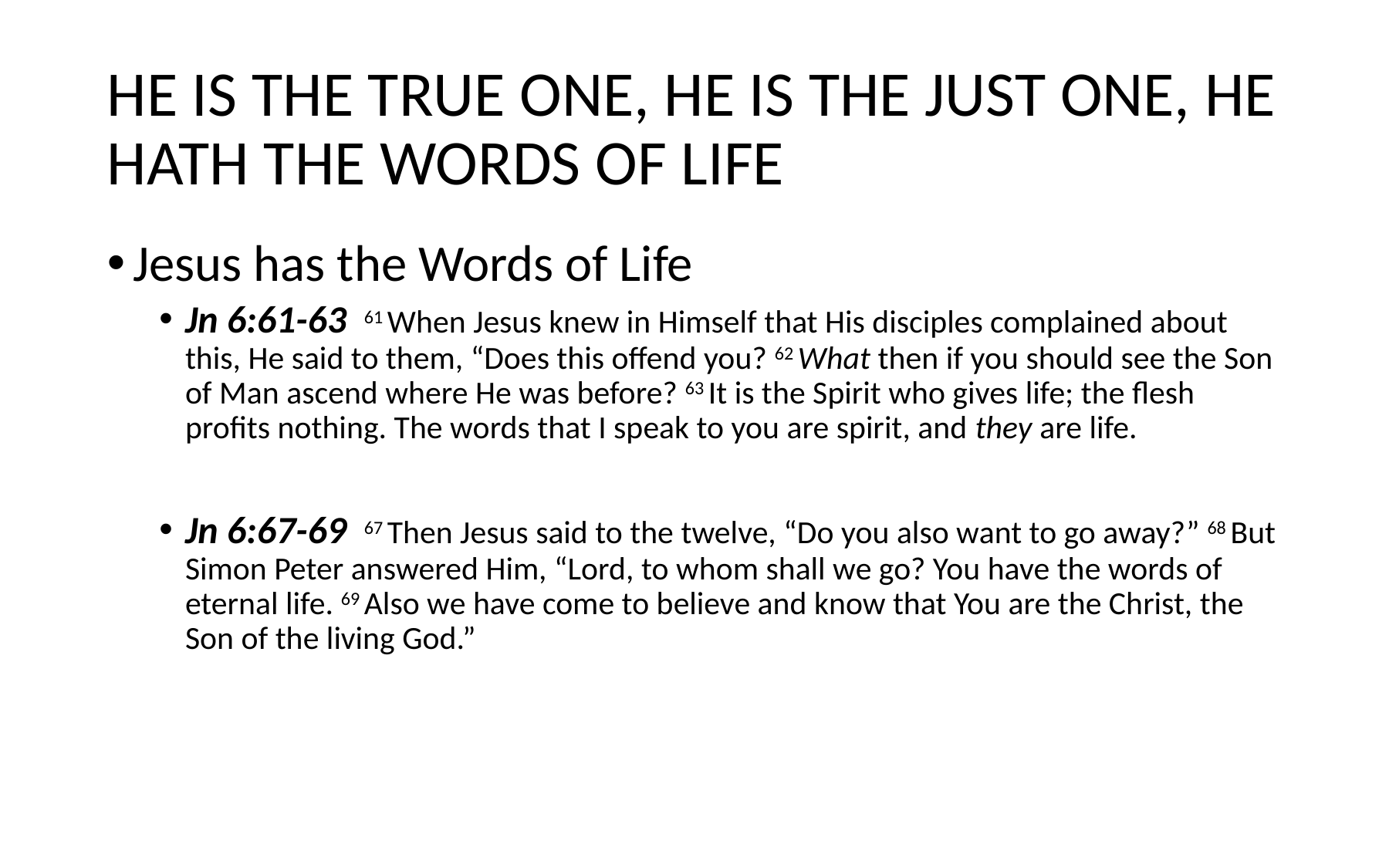

# HE IS THE TRUE ONE, HE IS THE JUST ONE, HE HATH THE WORDS OF LIFE
Jesus has the Words of Life
Jn 6:61-63  61 When Jesus knew in Himself that His disciples complained about this, He said to them, “Does this offend you? 62 What then if you should see the Son of Man ascend where He was before? 63 It is the Spirit who gives life; the flesh profits nothing. The words that I speak to you are spirit, and they are life.

Jn 6:67-69  67 Then Jesus said to the twelve, “Do you also want to go away?” 68 But Simon Peter answered Him, “Lord, to whom shall we go? You have the words of eternal life. 69 Also we have come to believe and know that You are the Christ, the Son of the living God.”